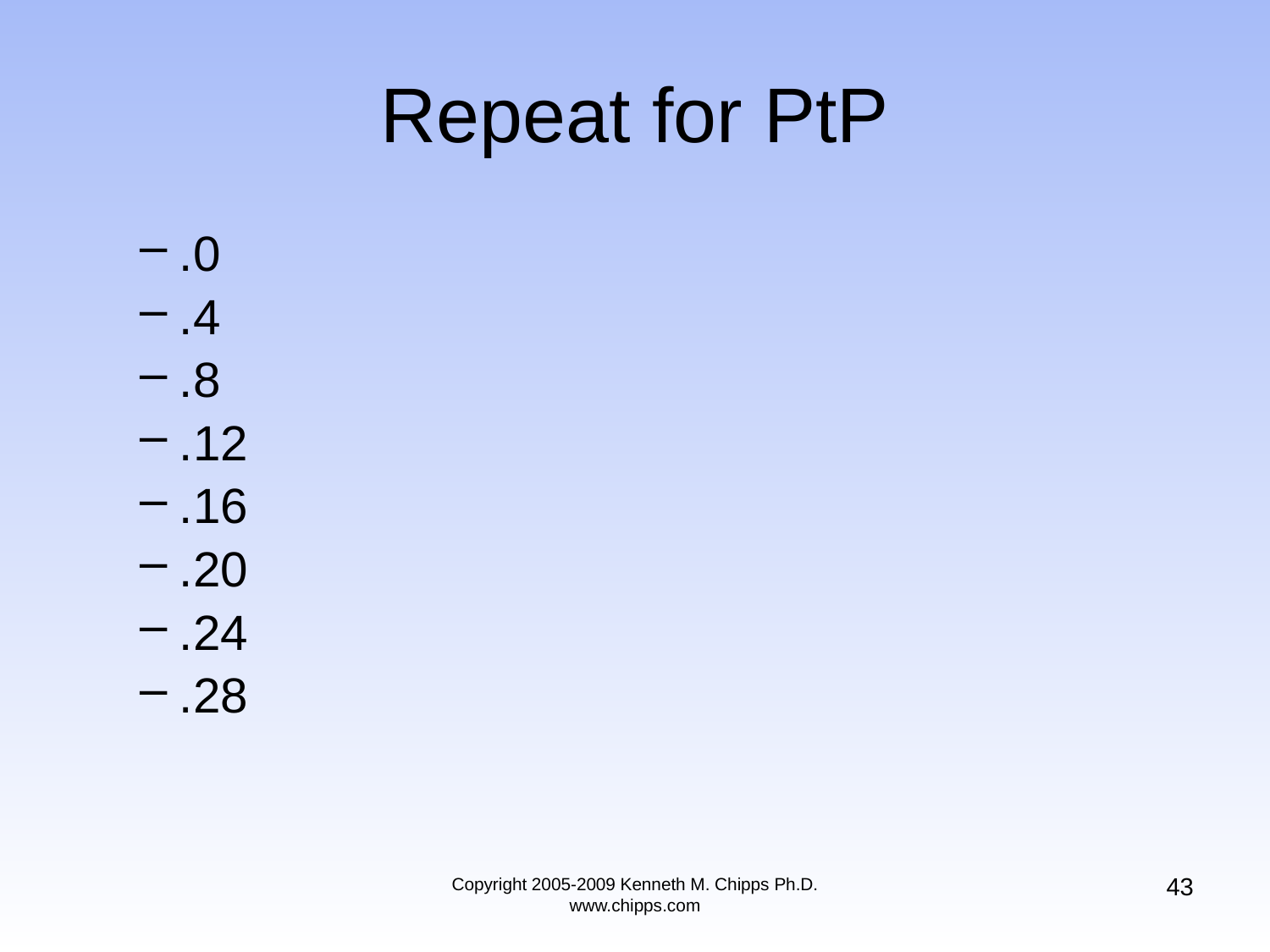

# Repeat for PtP
.0
.4
.8
.12
.16
.20
.24
.28
43
Copyright 2005-2009 Kenneth M. Chipps Ph.D. www.chipps.com